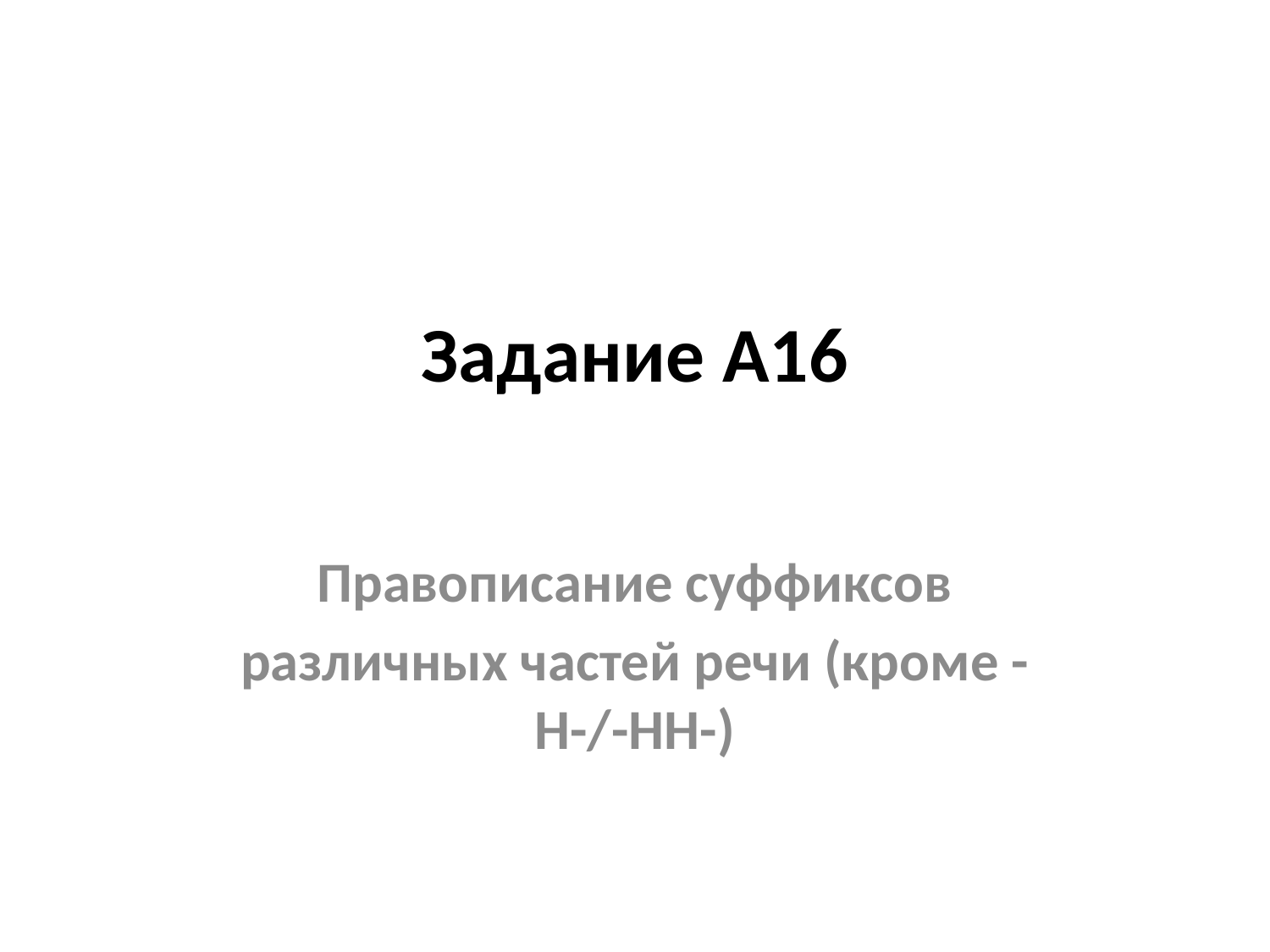

# Задание А16
Правописание суффиксов
различных частей речи (кроме -Н-/-НН-)